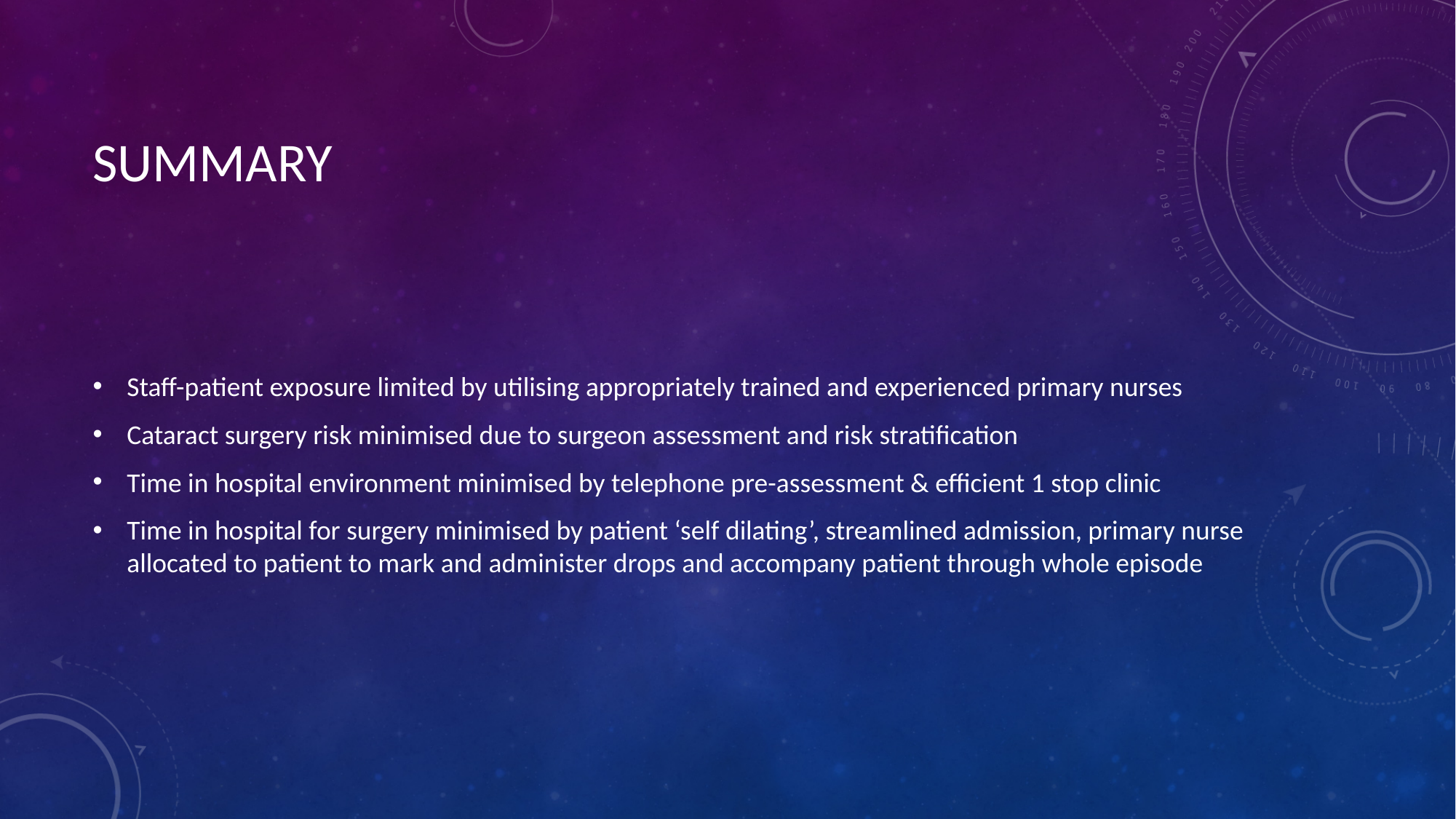

# Summary
Staff-patient exposure limited by utilising appropriately trained and experienced primary nurses
Cataract surgery risk minimised due to surgeon assessment and risk stratification
Time in hospital environment minimised by telephone pre-assessment & efficient 1 stop clinic
Time in hospital for surgery minimised by patient ‘self dilating’, streamlined admission, primary nurse allocated to patient to mark and administer drops and accompany patient through whole episode